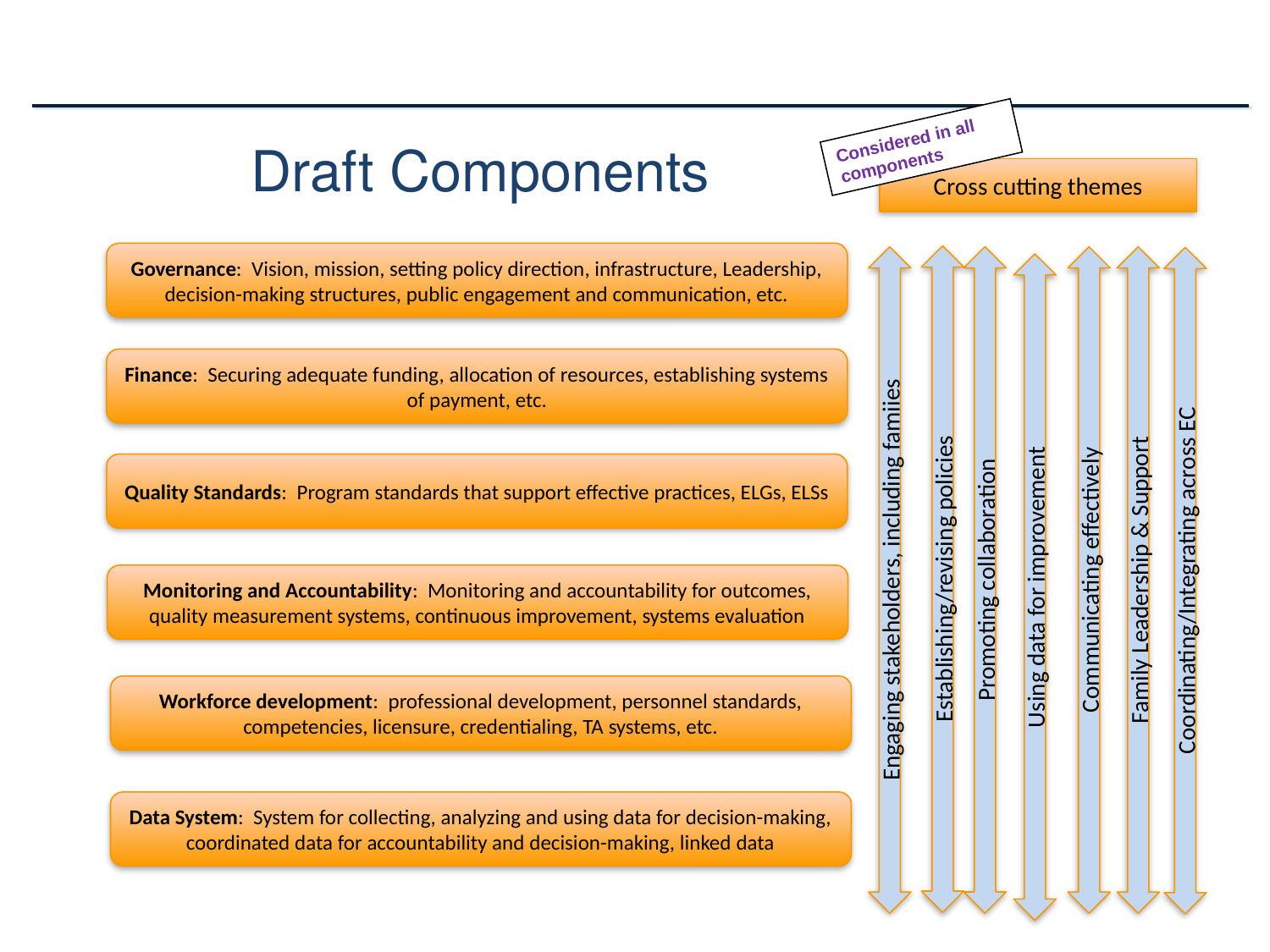

Considered in all components
Draft Components
Cross cutting themes
Governance:  Vision, mission, setting policy direction, infrastructure, Leadership, decision-making structures, public engagement and communication, etc.
Establishing/revising policies
Promoting collaboration
Engaging stakeholders, including famiies
Communicating effectively
Family Leadership & Support
Coordinating/Integrating across EC
Using data for improvement
Finance:  Securing adequate funding, allocation of resources, establishing systems of payment, etc.
Quality Standards:  Program standards that support effective practices, ELGs, ELSs
Monitoring and Accountability:  Monitoring and accountability for outcomes, quality measurement systems, continuous improvement, systems evaluation
Workforce development:  professional development, personnel standards, competencies, licensure, credentialing, TA systems, etc.
Data System:  System for collecting, analyzing and using data for decision-making, coordinated data for accountability and decision-making, linked data